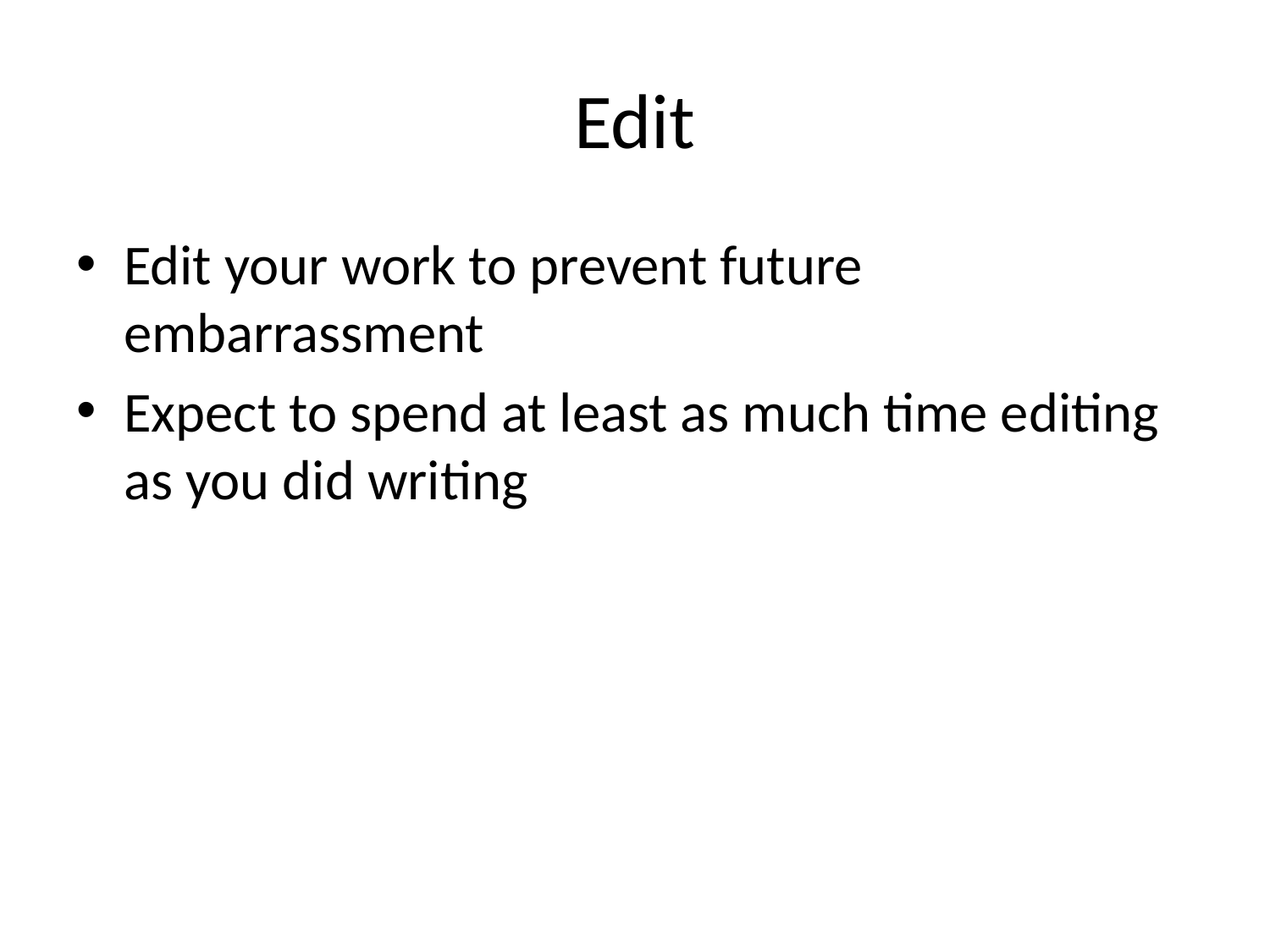

# Edit
Edit your work to prevent future embarrassment
Expect to spend at least as much time editing as you did writing